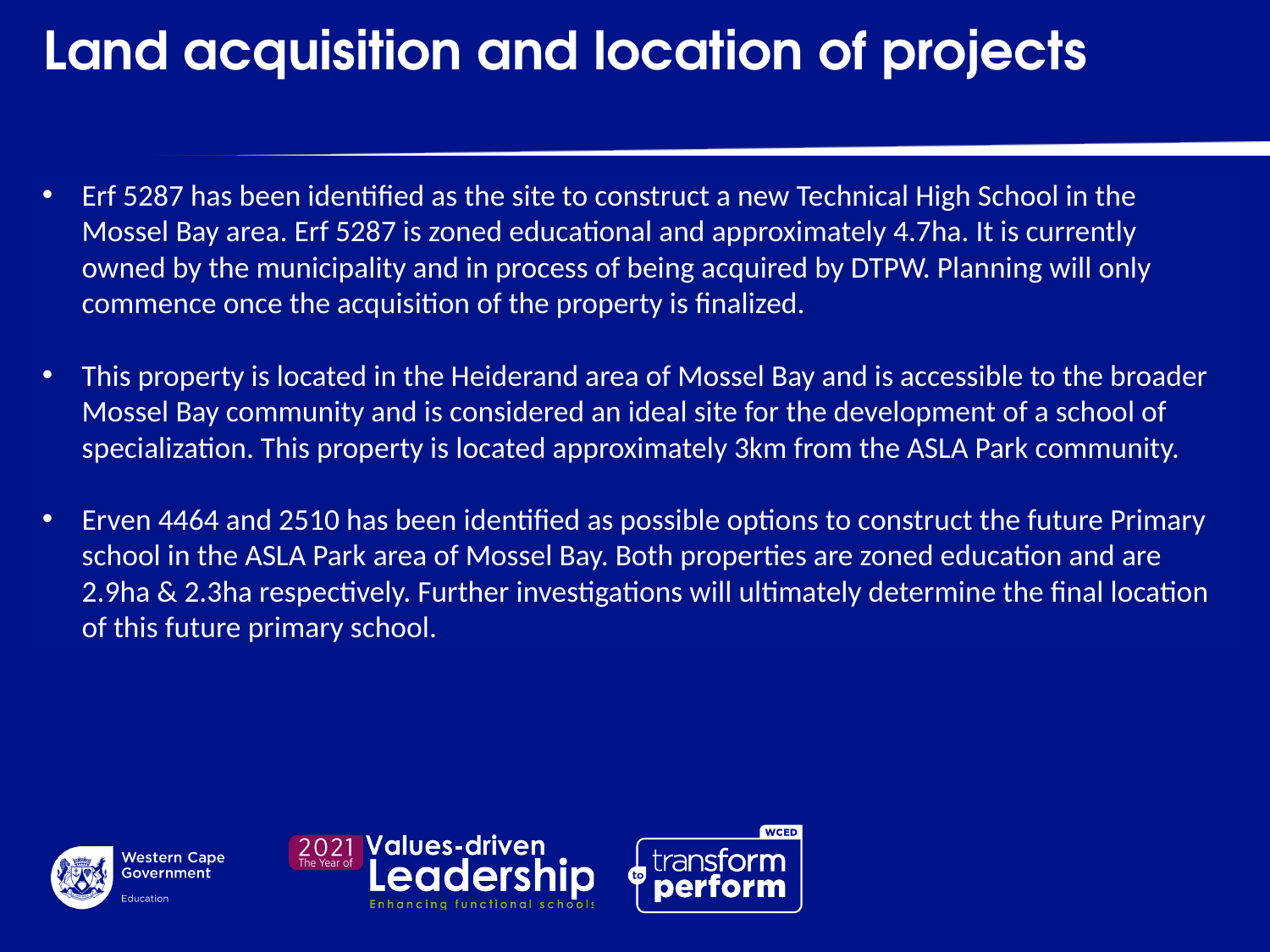

# Land acquisition and location of projects
Erf 5287 has been identified as the site to construct a new Technical High School in the Mossel Bay area. Erf 5287 is zoned educational and approximately 4.7ha. It is currently owned by the municipality and in process of being acquired by DTPW. Planning will only commence once the acquisition of the property is finalized.

This property is located in the Heiderand area of Mossel Bay and is accessible to the broader Mossel Bay community and is considered an ideal site for the development of a school of specialization. This property is located approximately 3km from the ASLA Park community.

Erven 4464 and 2510 has been identified as possible options to construct the future Primary school in the ASLA Park area of Mossel Bay. Both properties are zoned education and are  2.9ha & 2.3ha respectively. Further investigations will ultimately determine the final location of this future primary school.